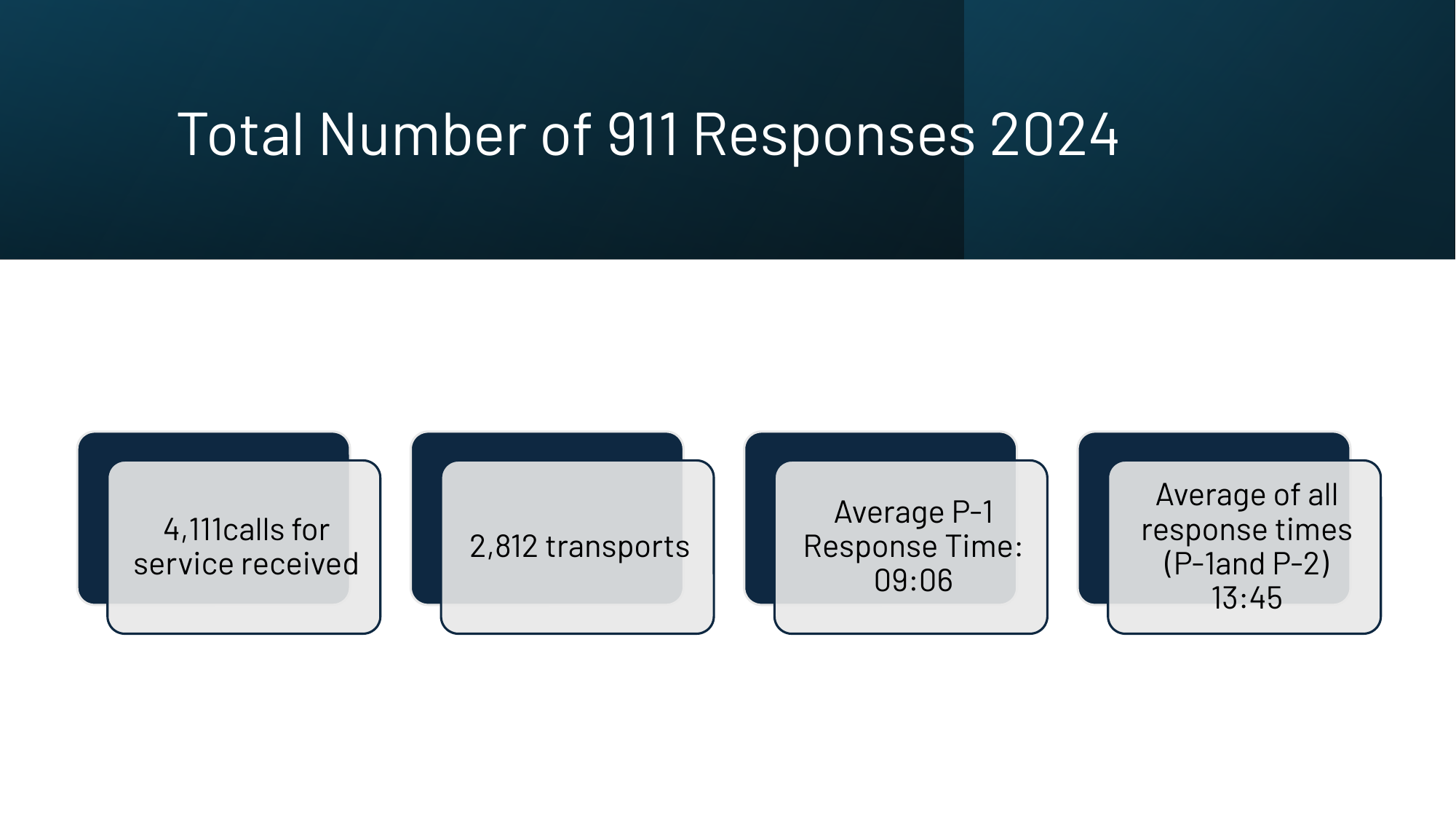

# Total Number of 911 Responses 2024
4,111calls for service received
2,812 transports
Average P-1 Response Time: 09:06
Average of all response times (P-1and P-2) 13:45